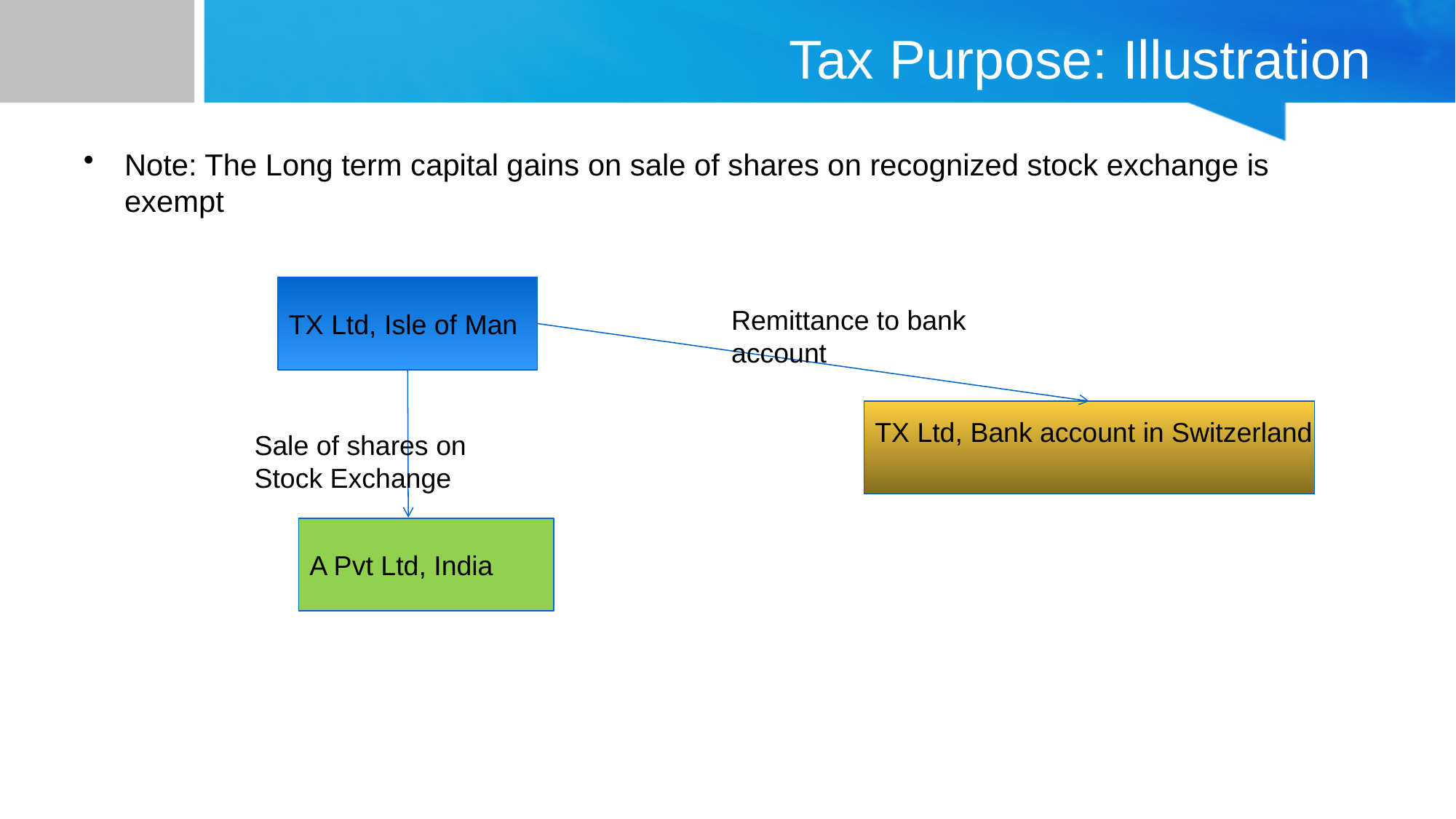

# Tax Purpose: Illustration
Note: The Long term capital gains on sale of shares on recognized stock exchange is exempt
TX Ltd, Isle of Man
Remittance to bank account
TX Ltd, Bank account in Switzerland

Sale of shares on
Stock Exchange
A Pvt Ltd, India